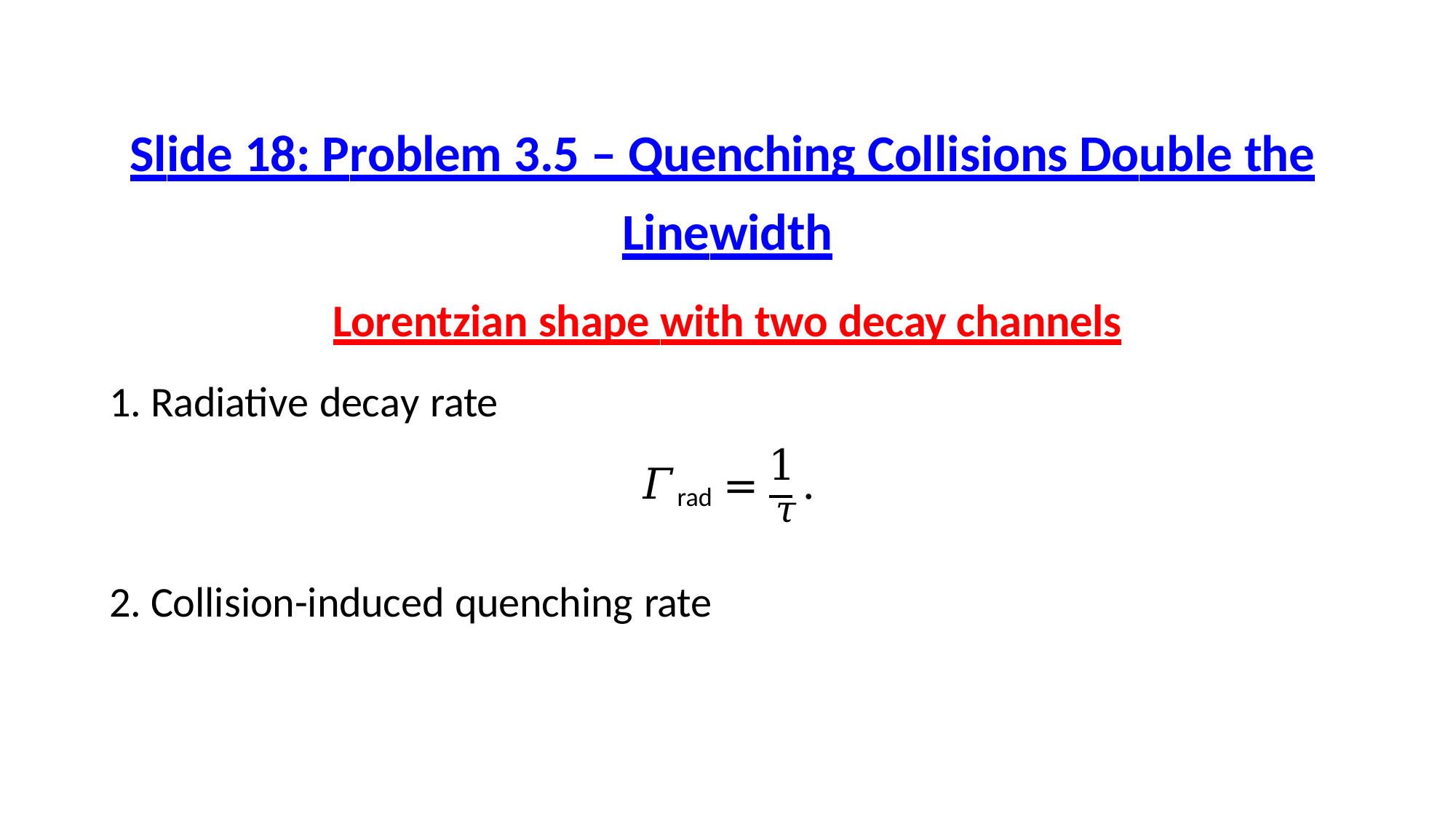

# Slide 18: Problem 3.5 – Quenching Collisions Double the
Linewidth
Lorentzian shape with two decay channels
Radiative decay rate
1
𝛤rad  = 𝜏.
Collision-induced quenching rate